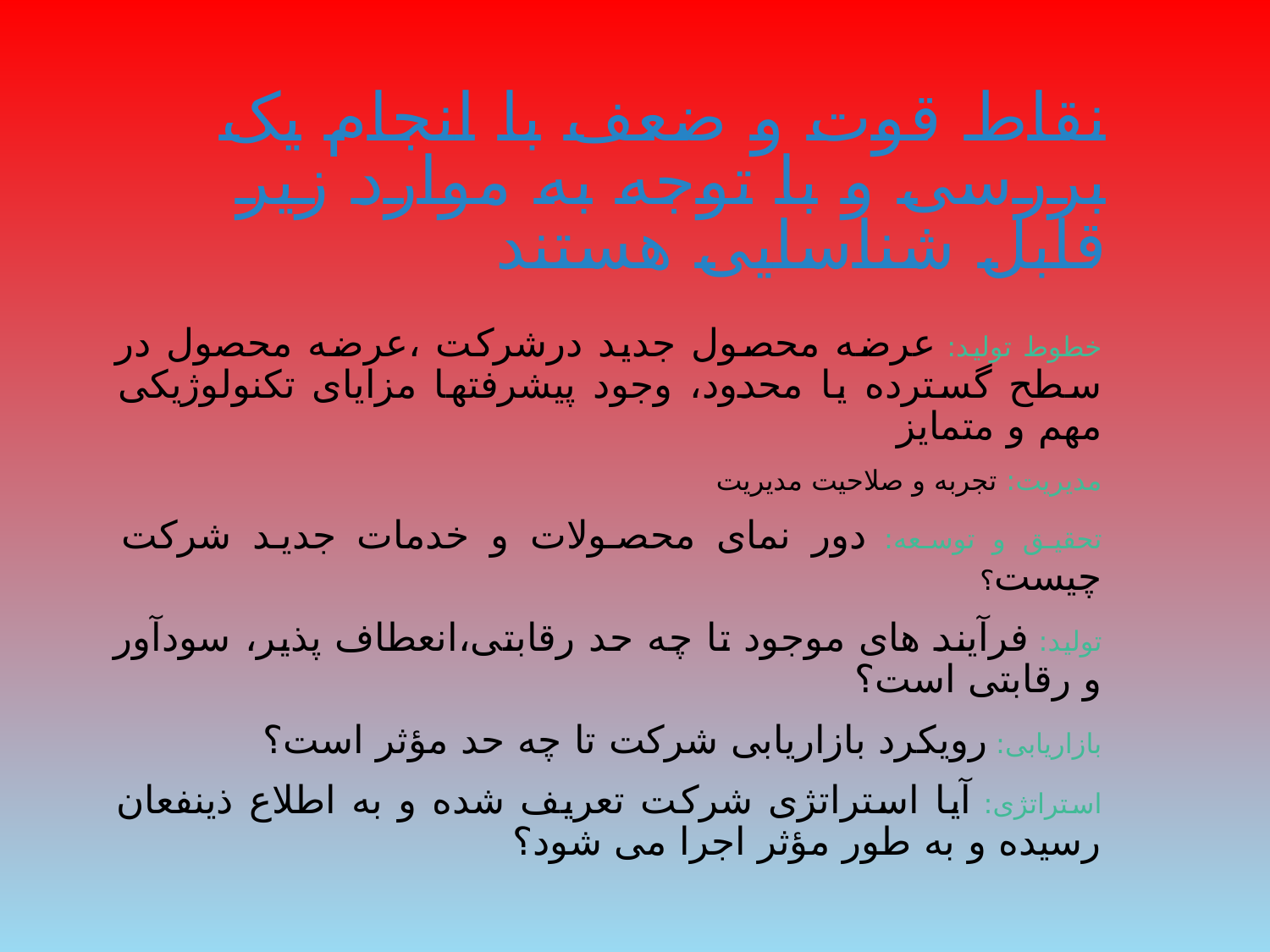

# نقاط قوت و ضعف با انجام یک بررسی و با توجه به موارد زیر قابل شناسایی هستند
خطوط تولید: عرضه محصول جدید درشرکت ،عرضه محصول در سطح گسترده یا محدود، وجود پیشرفتها مزایای تکنولوژیکی مهم و متمایز
مدیریت: تجربه و صلاحیت مدیریت
تحقیق و توسعه: دور نمای محصولات و خدمات جدید شرکت چیست؟
تولید: فرآیند های موجود تا چه حد رقابتی،انعطاف پذیر، سودآور و رقابتی است؟
بازاریابی: رویکرد بازاریابی شرکت تا چه حد مؤثر است؟
استراتژی: آیا استراتژی شرکت تعریف شده و به اطلاع ذینفعان رسیده و به طور مؤثر اجرا می شود؟